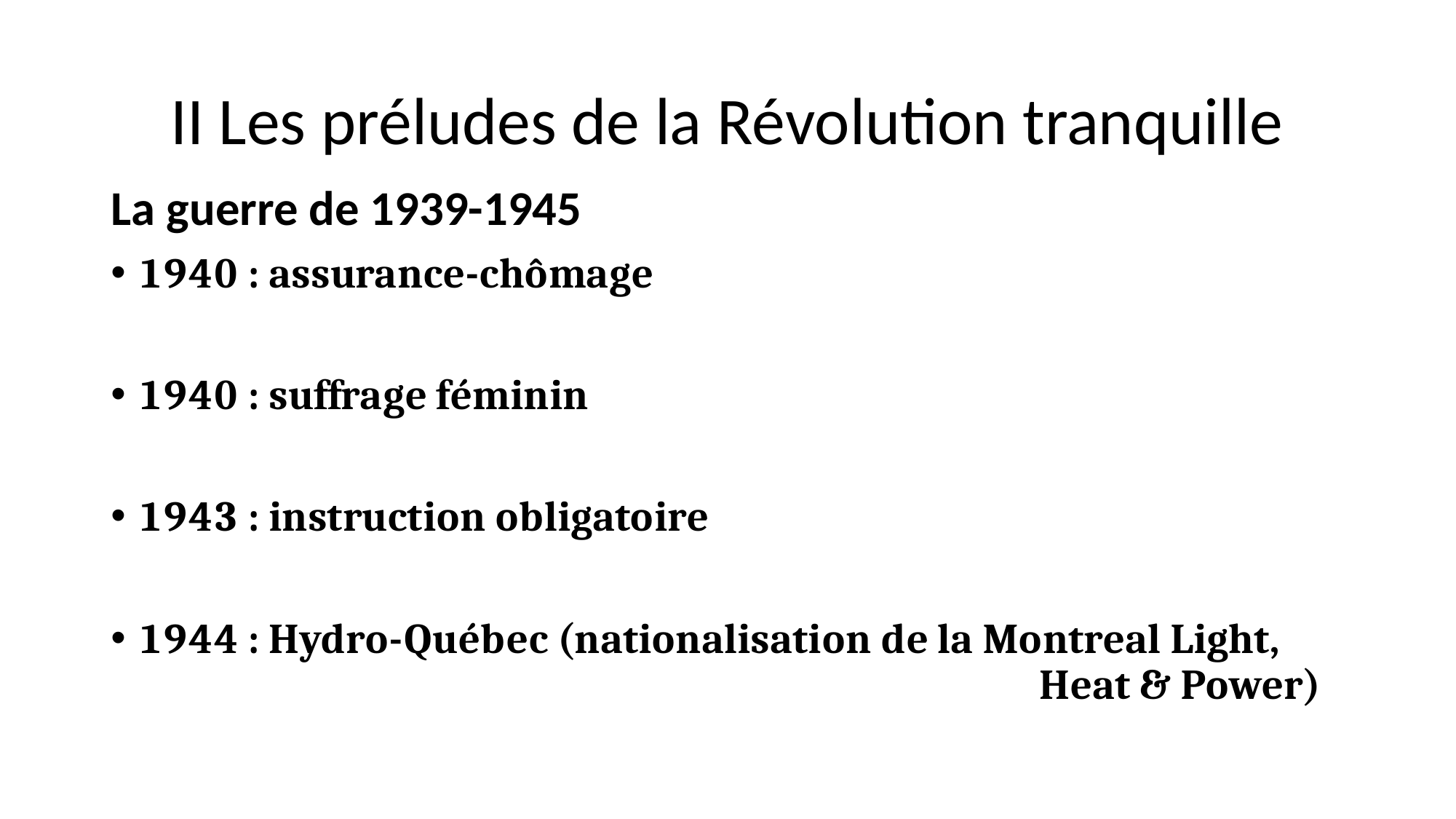

# II Les préludes de la Révolution tranquille
La guerre de 1939-1945
1940 : assurance-chômage

1940 : suffrage féminin

1943 : instruction obligatoire

1944 : Hydro-Québec (nationalisation de la Montreal Light, 									   Heat & Power)